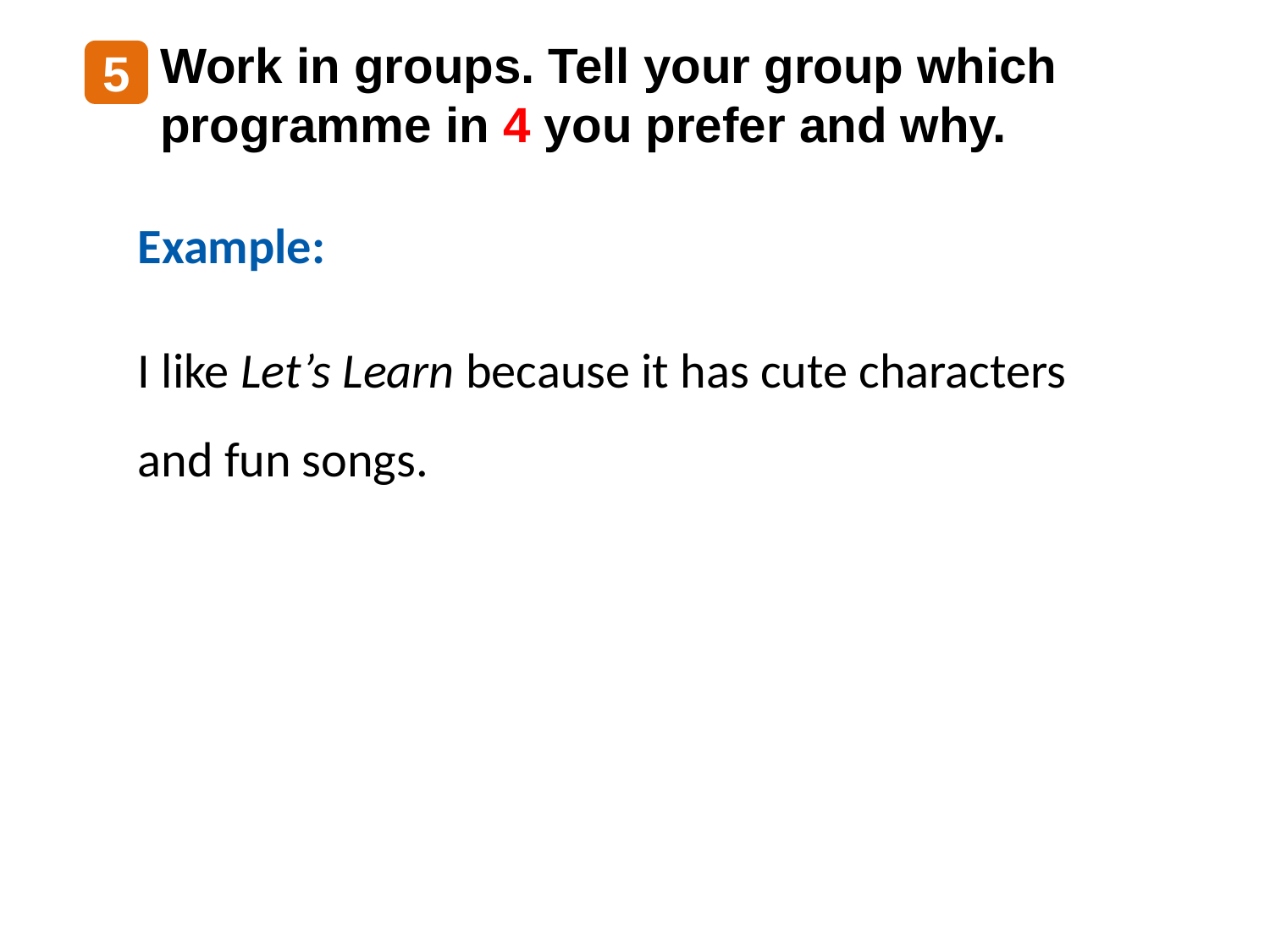

Work in groups. Tell your group which programme in 4 you prefer and why.
5
Example:
I like Let’s Learn because it has cute characters and fun songs.